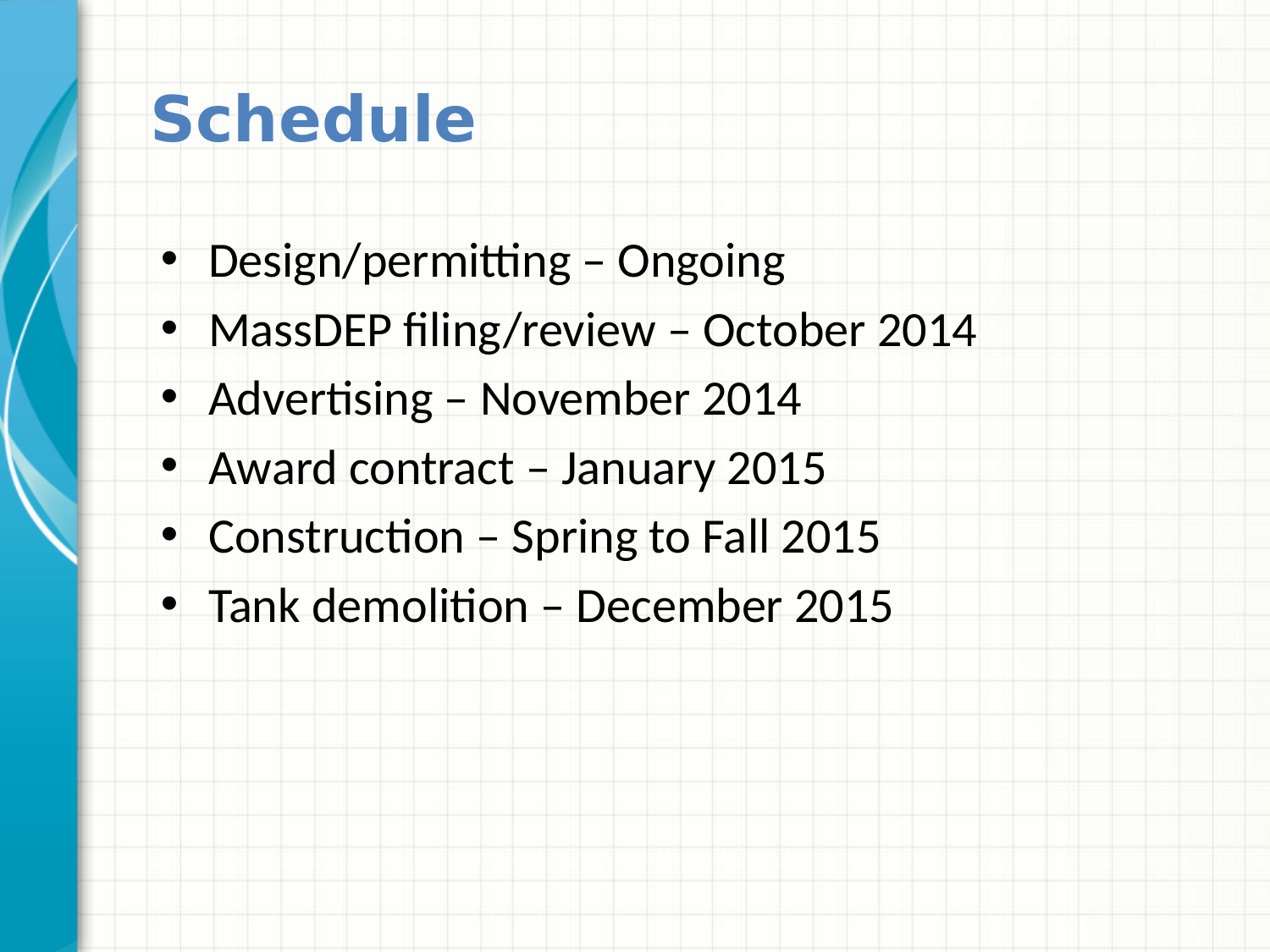

# Schedule
Design/permitting – Ongoing
MassDEP filing/review – October 2014
Advertising – November 2014
Award contract – January 2015
Construction – Spring to Fall 2015
Tank demolition – December 2015